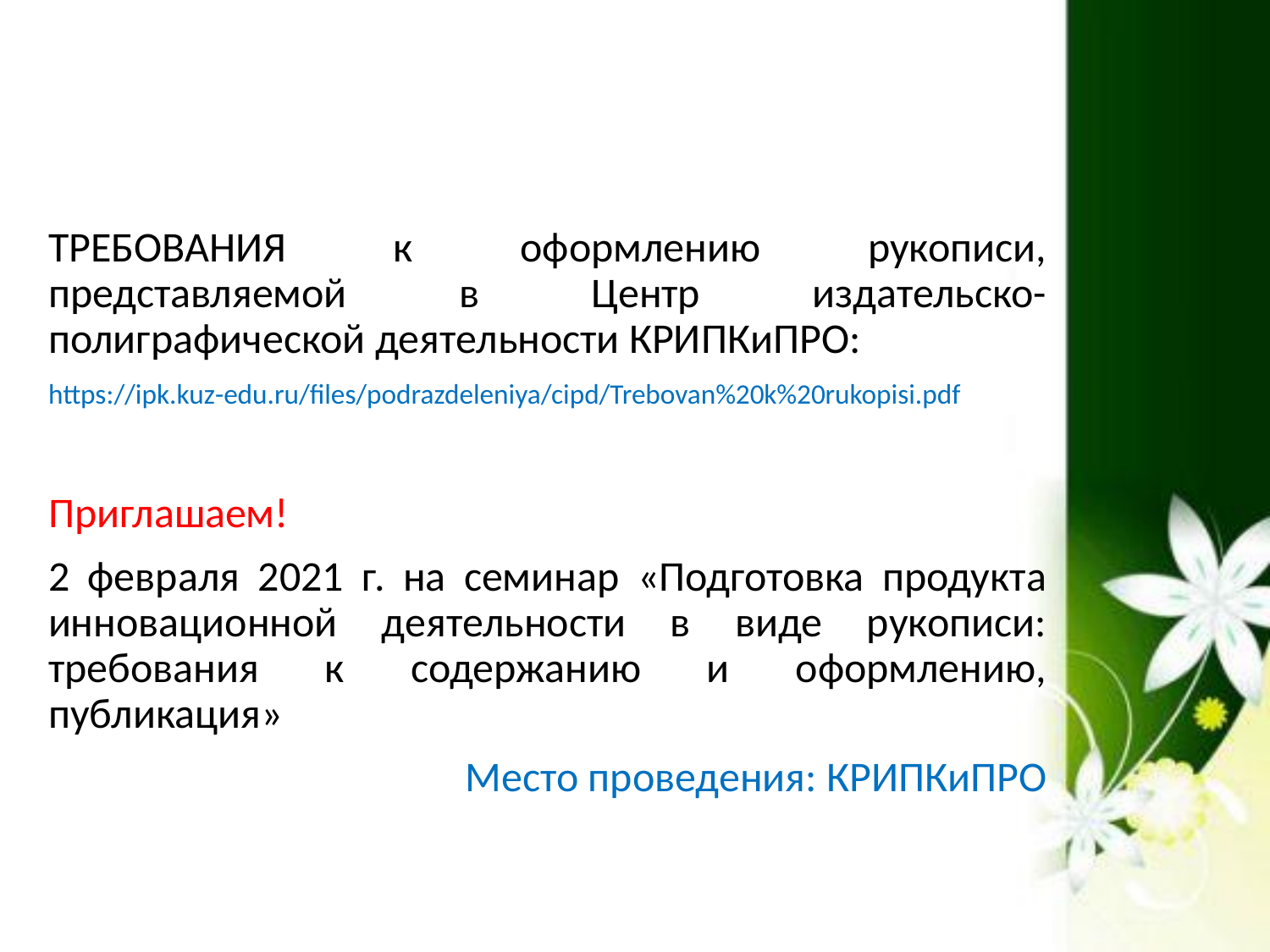

ТРЕБОВАНИЯ к оформлению рукописи, представляемой в Центр издательско-полиграфической деятельности КРИПКиПРО:
https://ipk.kuz-edu.ru/files/podrazdeleniya/cipd/Trebovan%20k%20rukopisi.pdf

Приглашаем!
2 февраля 2021 г. на семинар «Подготовка продукта инновационной деятельности в виде рукописи: требования к содержанию и оформлению, публикация»
Место проведения: КРИПКиПРО